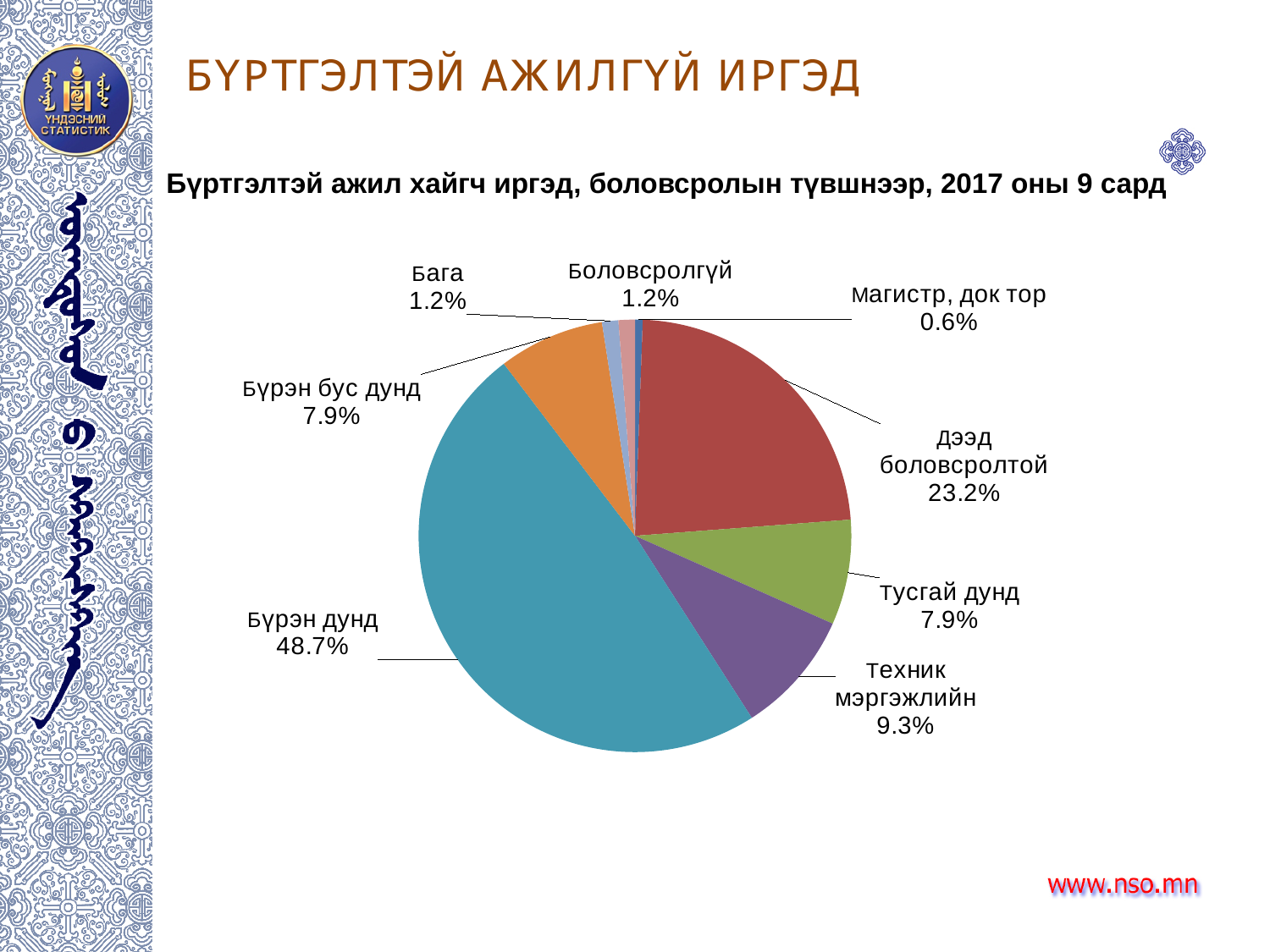

# БҮРТГЭЛТЭЙ АЖИЛГҮЙ ИРГЭД
Бүртгэлтэй ажил хайгч иргэд, боловсролын түвшнээр, 2017 оны 9 сард

### Chart

| Category |  |
|---|---|
| Магистр, доктор | 0.5787781350482316 |
| Дээд боловсролтой | 23.215434083601238 |
| Тусгай дунд | 7.845659163987143 |
| Техник мэргэжлийн | 9.260450160771699 |
| Бүрэн дунд | 48.7 |
| Бүрэн бус дунд | 7.909967845659178 |
| Бага | 1.2218649517684852 |
| Боловсролгүй | 1.2218649517684852 |